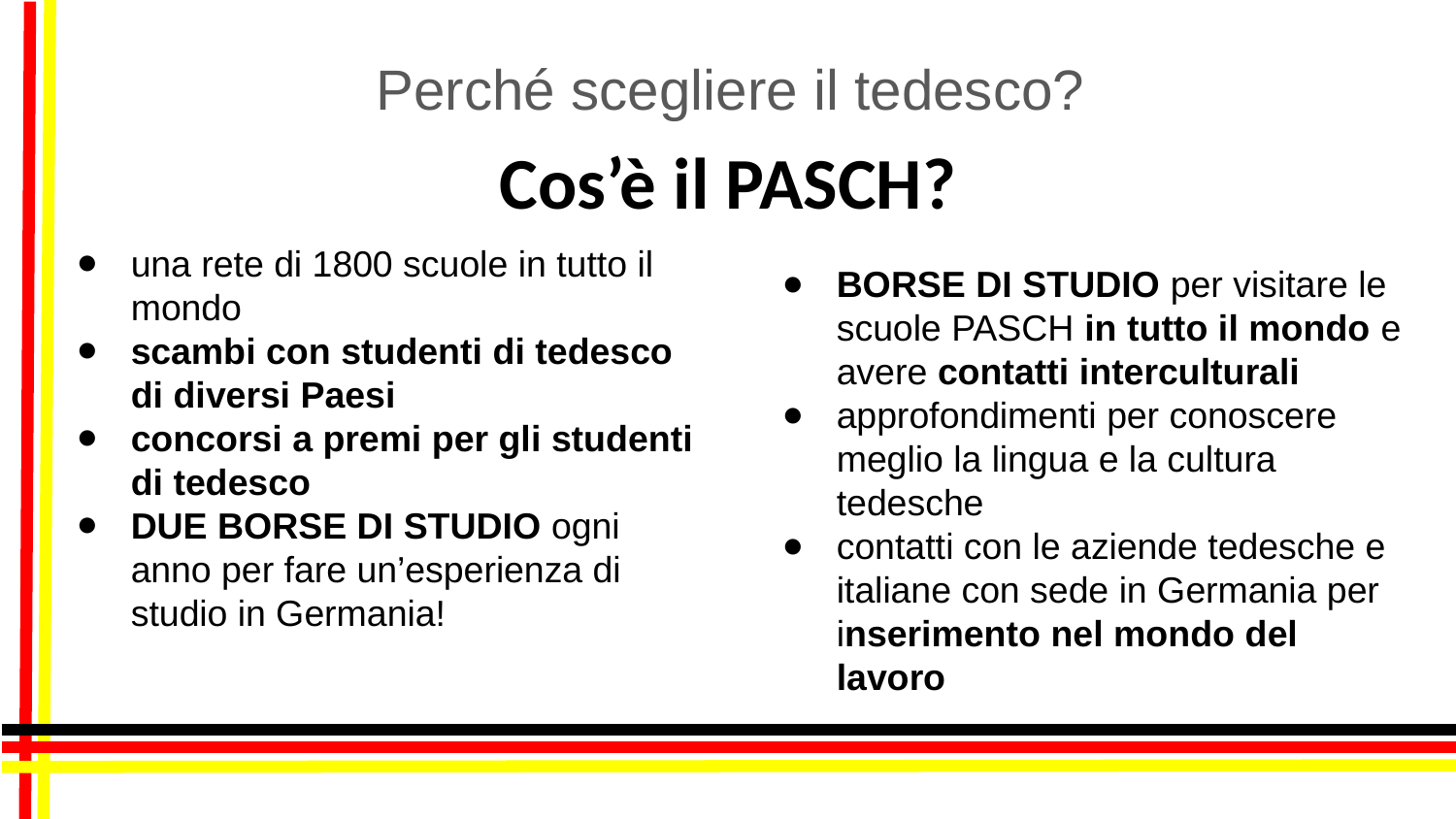

Perché scegliere il tedesco?
# Cos’è il PASCH?
una rete di 1800 scuole in tutto il mondo
scambi con studenti di tedesco di diversi Paesi
concorsi a premi per gli studenti di tedesco
DUE BORSE DI STUDIO ogni anno per fare un’esperienza di studio in Germania!
BORSE DI STUDIO per visitare le scuole PASCH in tutto il mondo e avere contatti interculturali
approfondimenti per conoscere meglio la lingua e la cultura tedesche
contatti con le aziende tedesche e italiane con sede in Germania per inserimento nel mondo del lavoro